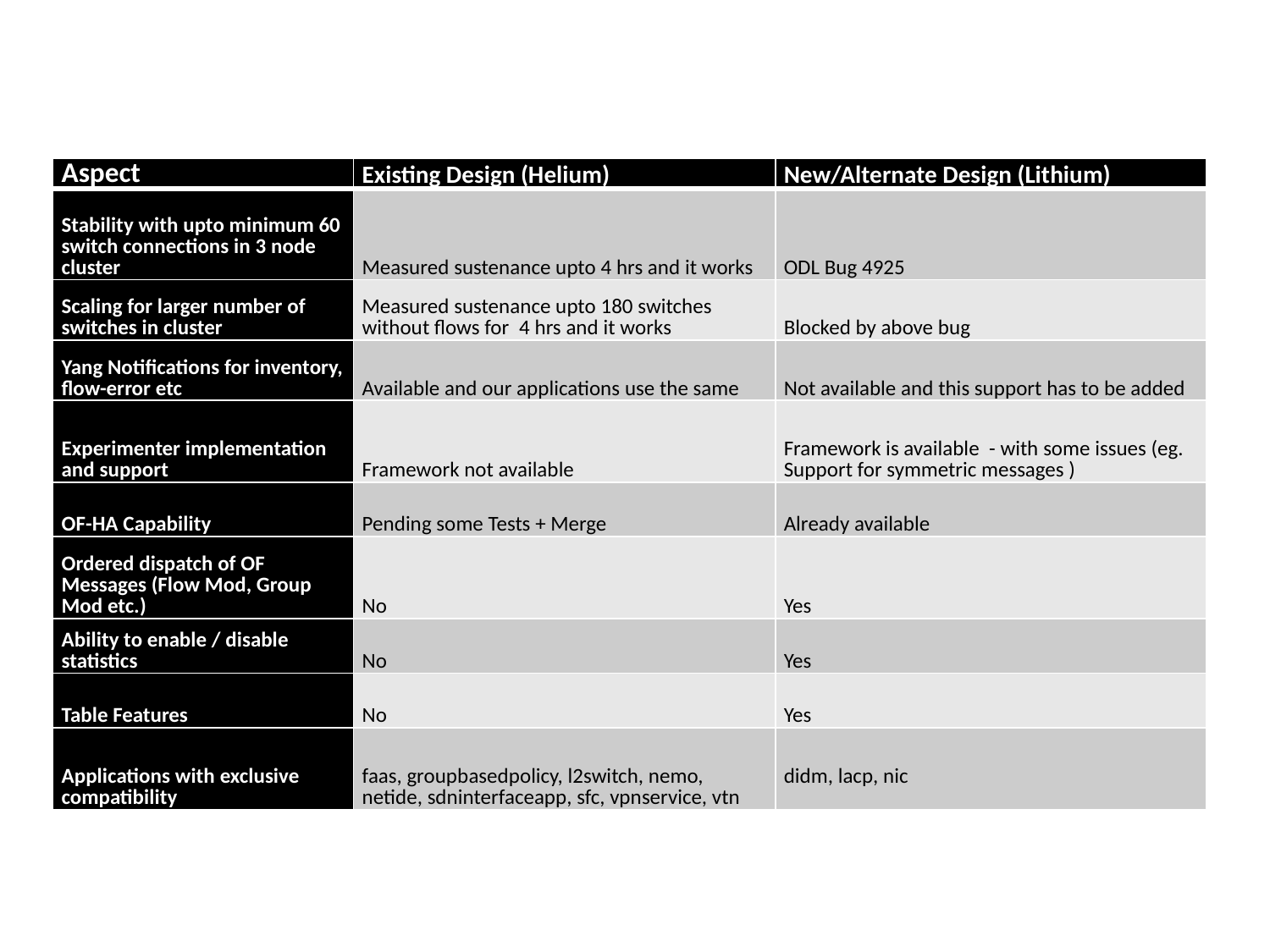

| Aspect | Existing Design (Helium) | New/Alternate Design (Lithium) |
| --- | --- | --- |
| Stability with upto minimum 60 switch connections in 3 node cluster | Measured sustenance upto 4 hrs and it works | ODL Bug 4925 |
| Scaling for larger number of switches in cluster | Measured sustenance upto 180 switches without flows for  4 hrs and it works | Blocked by above bug |
| Yang Notifications for inventory, flow-error etc | Available and our applications use the same | Not available and this support has to be added |
| Experimenter implementation and support | Framework not available | Framework is available - with some issues (eg. Support for symmetric messages ) |
| OF-HA Capability | Pending some Tests + Merge | Already available |
| Ordered dispatch of OF Messages (Flow Mod, Group Mod etc.) | No | Yes |
| Ability to enable / disable statistics | No | Yes |
| Table Features | No | Yes |
| Applications with exclusive compatibility | faas, groupbasedpolicy, l2switch, nemo, netide, sdninterfaceapp, sfc, vpnservice, vtn | didm, lacp, nic |